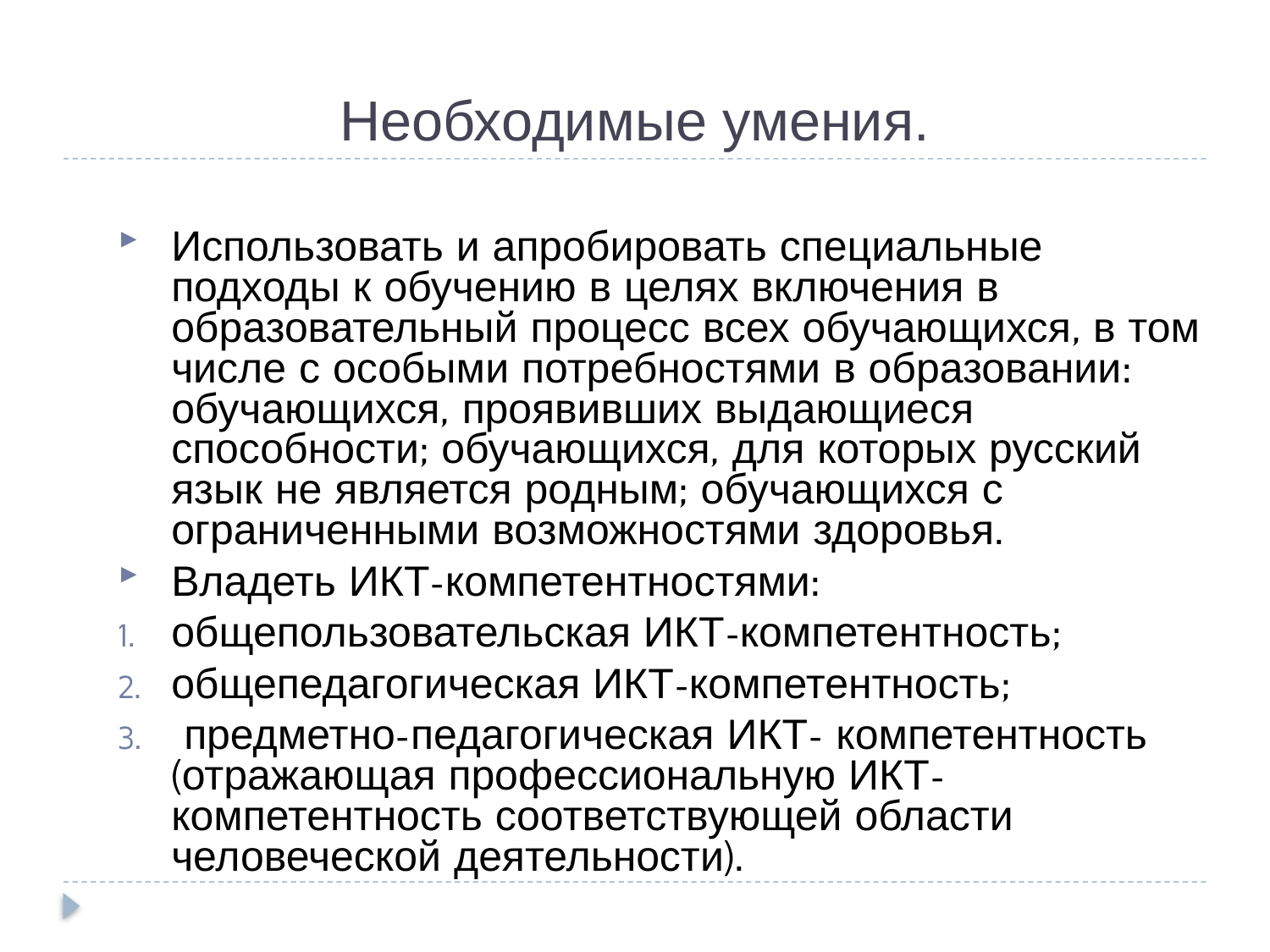

# Необходимые умения.
Использовать и апробировать специальные подходы к обучению в целях включения в образовательный процесс всех обучающихся, в том числе с особыми потребностями в образовании: обучающихся, проявивших выдающиеся способности; обучающихся, для которых русский язык не является родным; обучающихся с ограниченными возможностями здоровья.
Владеть ИКТ-компетентностями:
общепользовательская ИКТ-компетентность;
общепедагогическая ИКТ-компетентность;
 предметно-педагогическая ИКТ- компетентность (отражающая профессиональную ИКТ-компетентность соответствующей области человеческой деятельности).